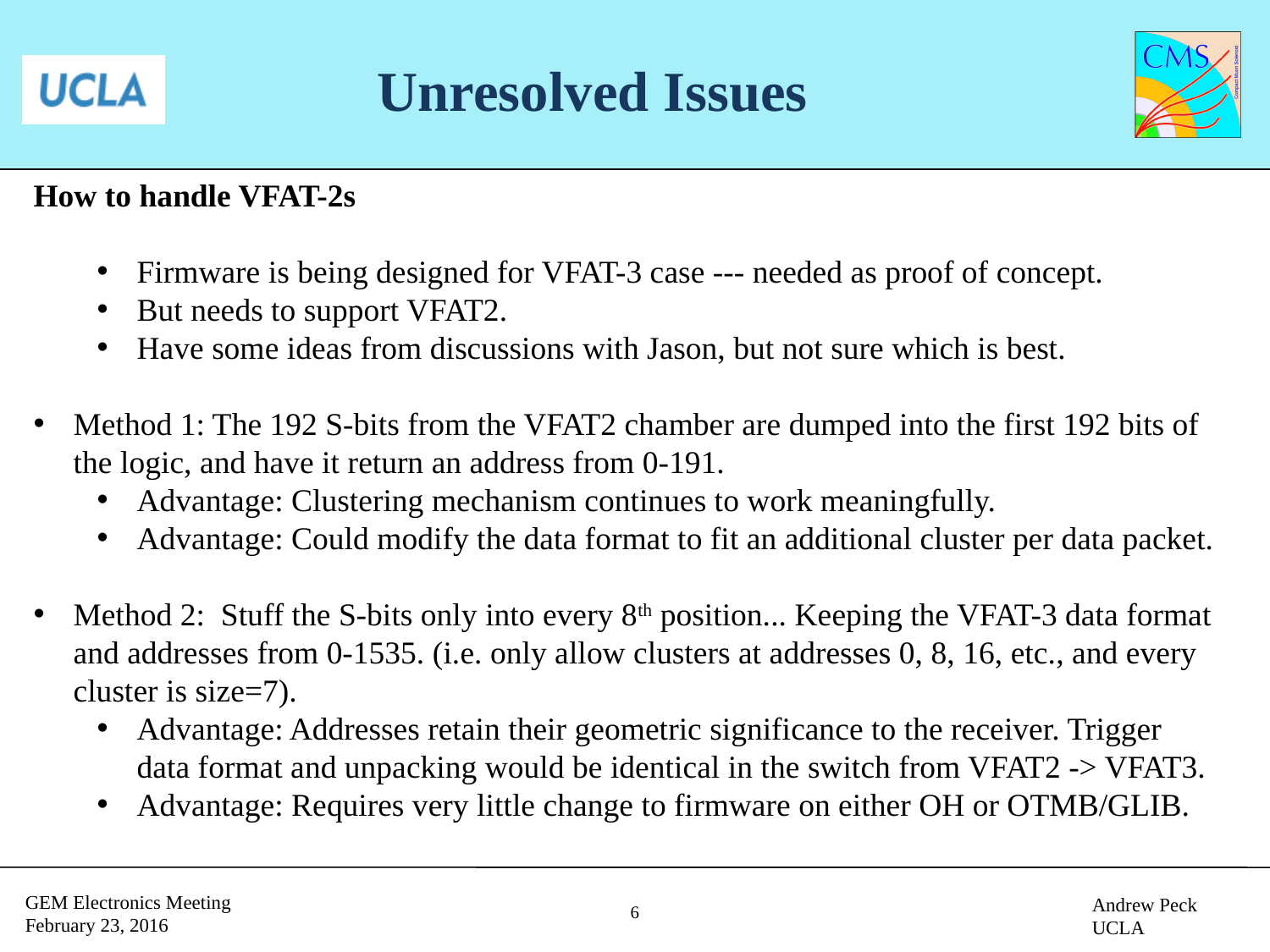

# Unresolved Issues
How to handle VFAT-2s

Firmware is being designed for VFAT-3 case --- needed as proof of concept.
But needs to support VFAT2.
Have some ideas from discussions with Jason, but not sure which is best.

Method 1: The 192 S-bits from the VFAT2 chamber are dumped into the first 192 bits of the logic, and have it return an address from 0-191.
Advantage: Clustering mechanism continues to work meaningfully.
Advantage: Could modify the data format to fit an additional cluster per data packet.
Method 2:  Stuff the S-bits only into every 8th position... Keeping the VFAT-3 data format and addresses from 0-1535. (i.e. only allow clusters at addresses 0, 8, 16, etc., and every cluster is size=7).
Advantage: Addresses retain their geometric significance to the receiver. Trigger data format and unpacking would be identical in the switch from VFAT2 -> VFAT3.
Advantage: Requires very little change to firmware on either OH or OTMB/GLIB.